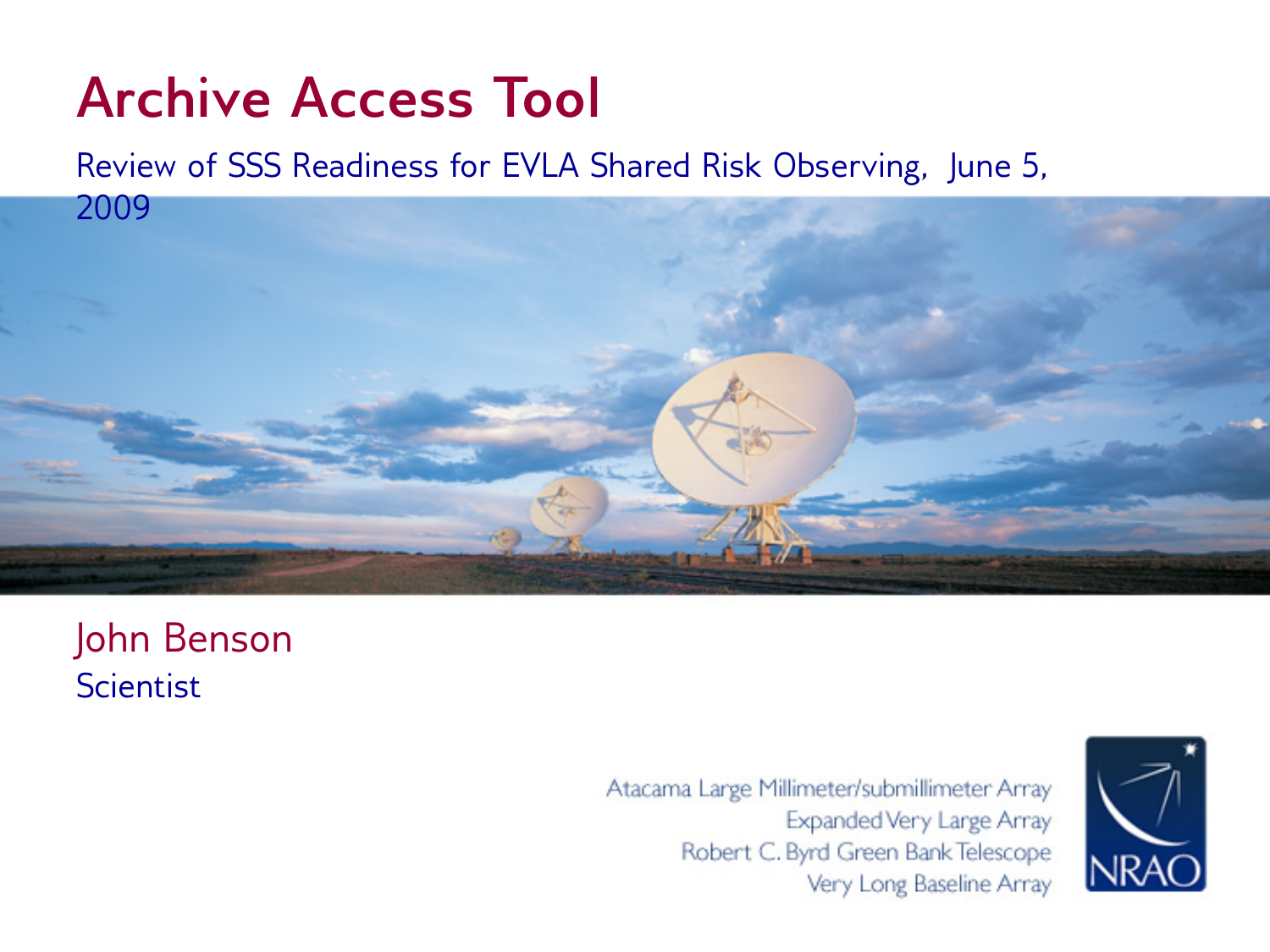

# Archive Access Tool
Review of SSS Readiness for EVLA Shared Risk Observing,  June 5, 2009
John Benson
Scientist